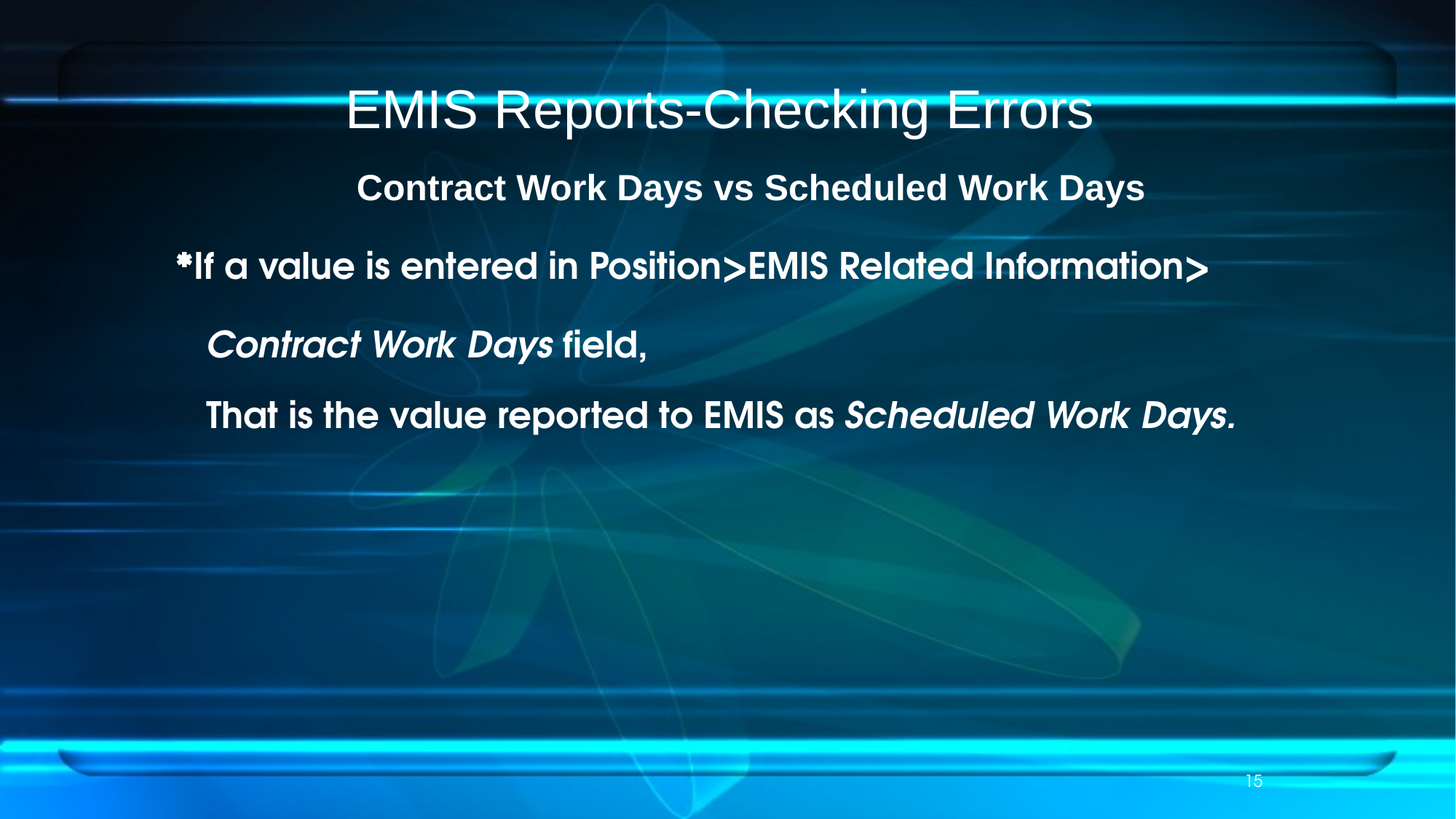

# EMIS Reports-Checking Errors
Contract Work Days vs Scheduled Work Days

*If a value is entered in Position>EMIS Related Information>

   Contract Work Days field,
   That is the value reported to EMIS as Scheduled Work Days.

15